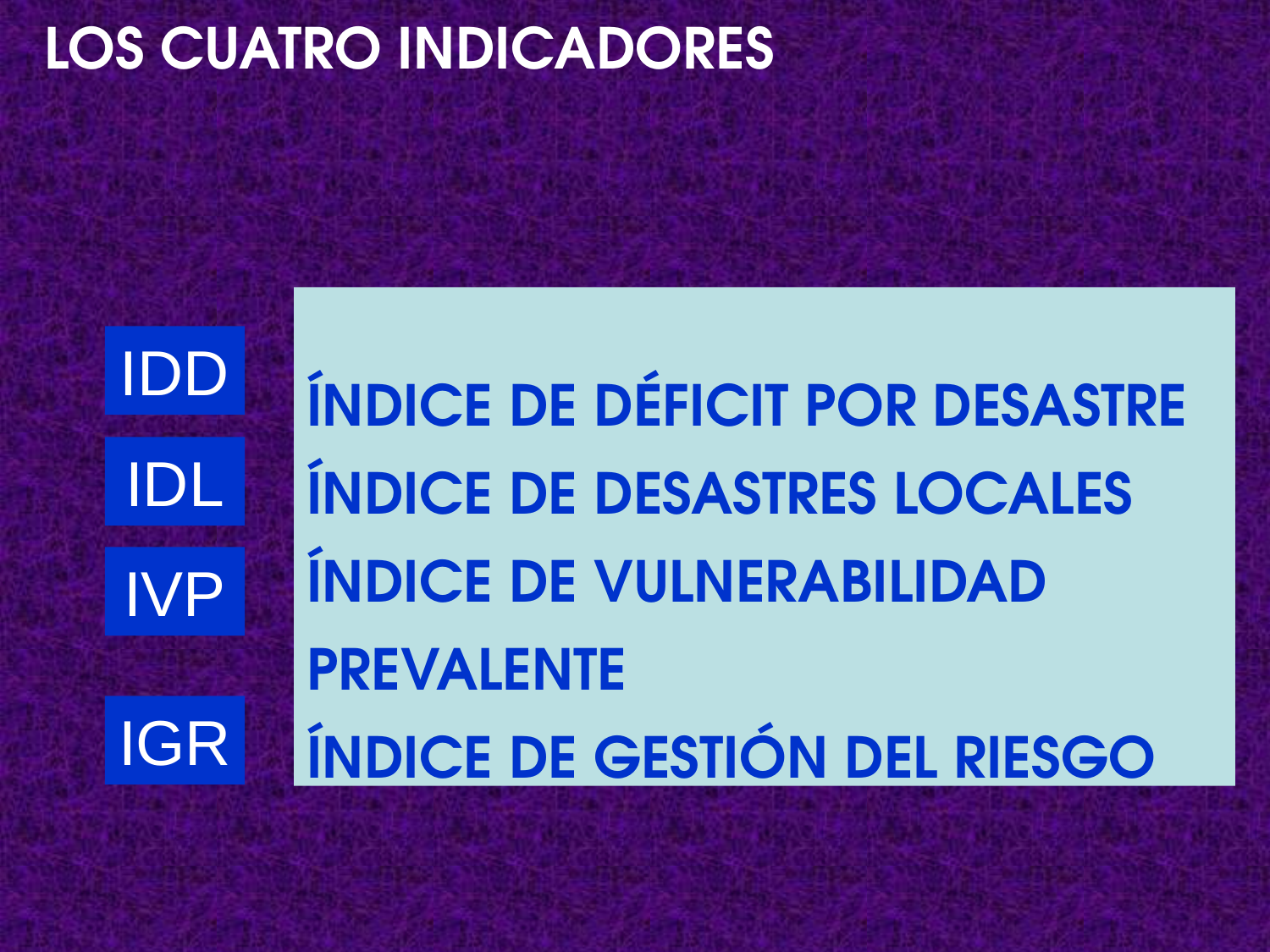

LOS CUATRO INDICADORES
ÍNDICE DE DÉFICIT POR DESASTRE
ÍNDICE DE DESASTRES LOCALES
ÍNDICE DE VULNERABILIDAD PREVALENTE
ÍNDICE DE GESTIÓN DEL RIESGO
IDD
IDL
IVP
IGR